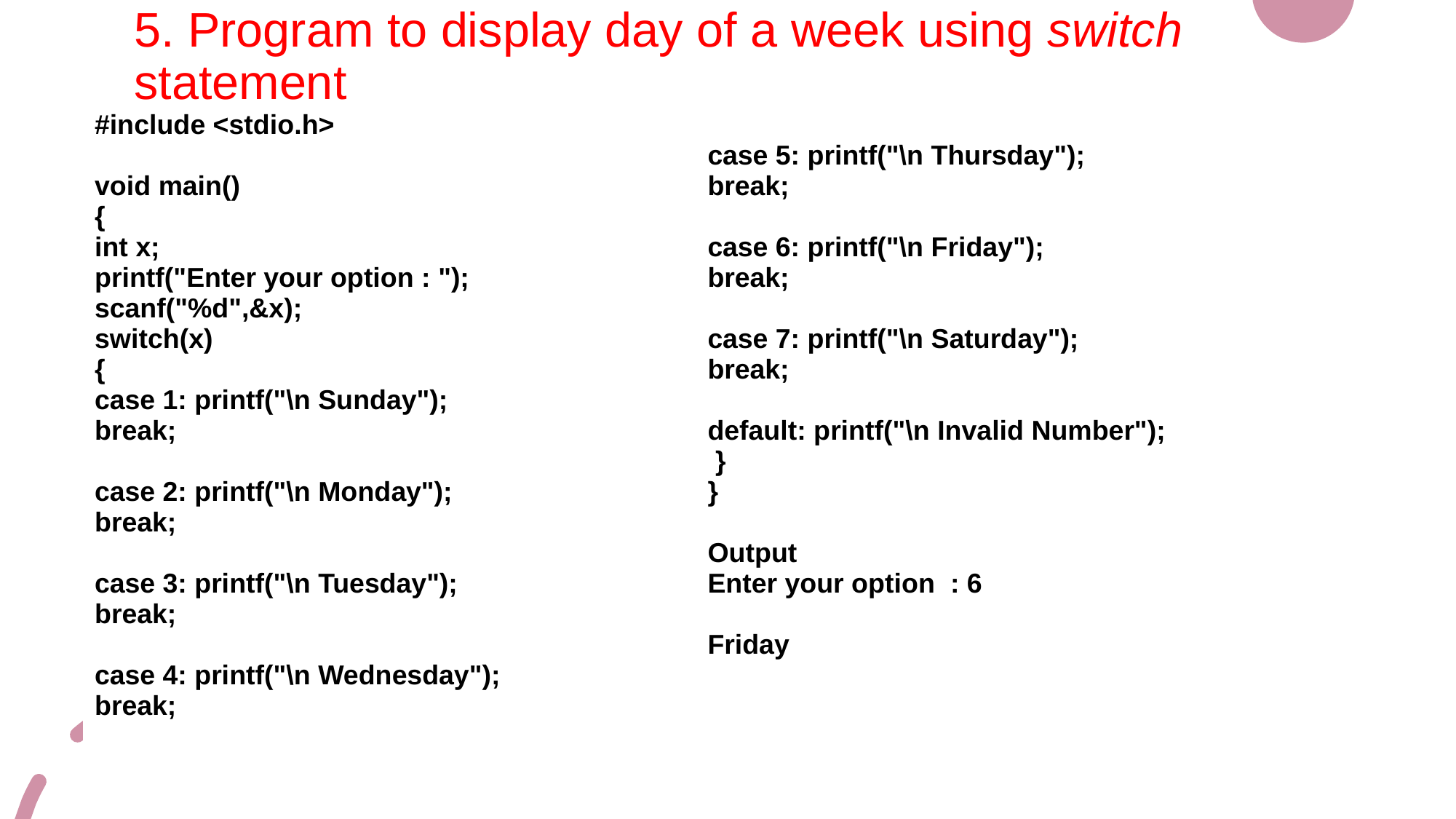

# 5. Program to display day of a week using switch  statement
| #include <stdio.h>   void main() { int x; printf("Enter your option : "); scanf("%d",&x); switch(x) { case 1: printf("\n Sunday"); break;   case 2: printf("\n Monday"); break; case 3: printf("\n Tuesday"); break; case 4: printf("\n Wednesday"); break; | case 5: printf("\n Thursday"); break;   case 6: printf("\n Friday"); break;   case 7: printf("\n Saturday"); break;   default: printf("\n Invalid Number"); } } Output Enter your option : 6 Friday |
| --- | --- |